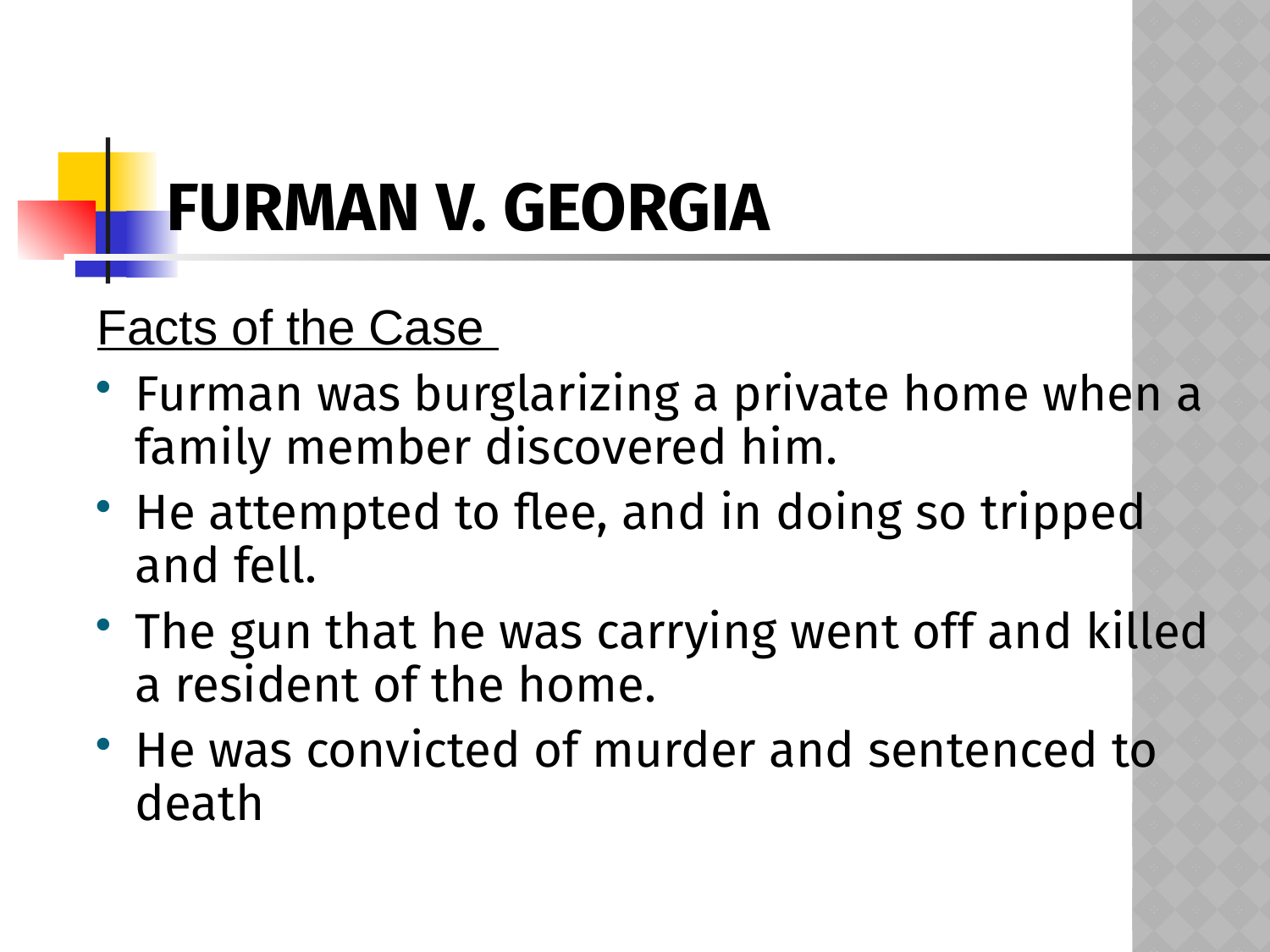

# Furman v. Georgia

Facts of the Case
Furman was burglarizing a private home when a family member discovered him.
He attempted to flee, and in doing so tripped and fell.
The gun that he was carrying went off and killed a resident of the home.
He was convicted of murder and sentenced to death